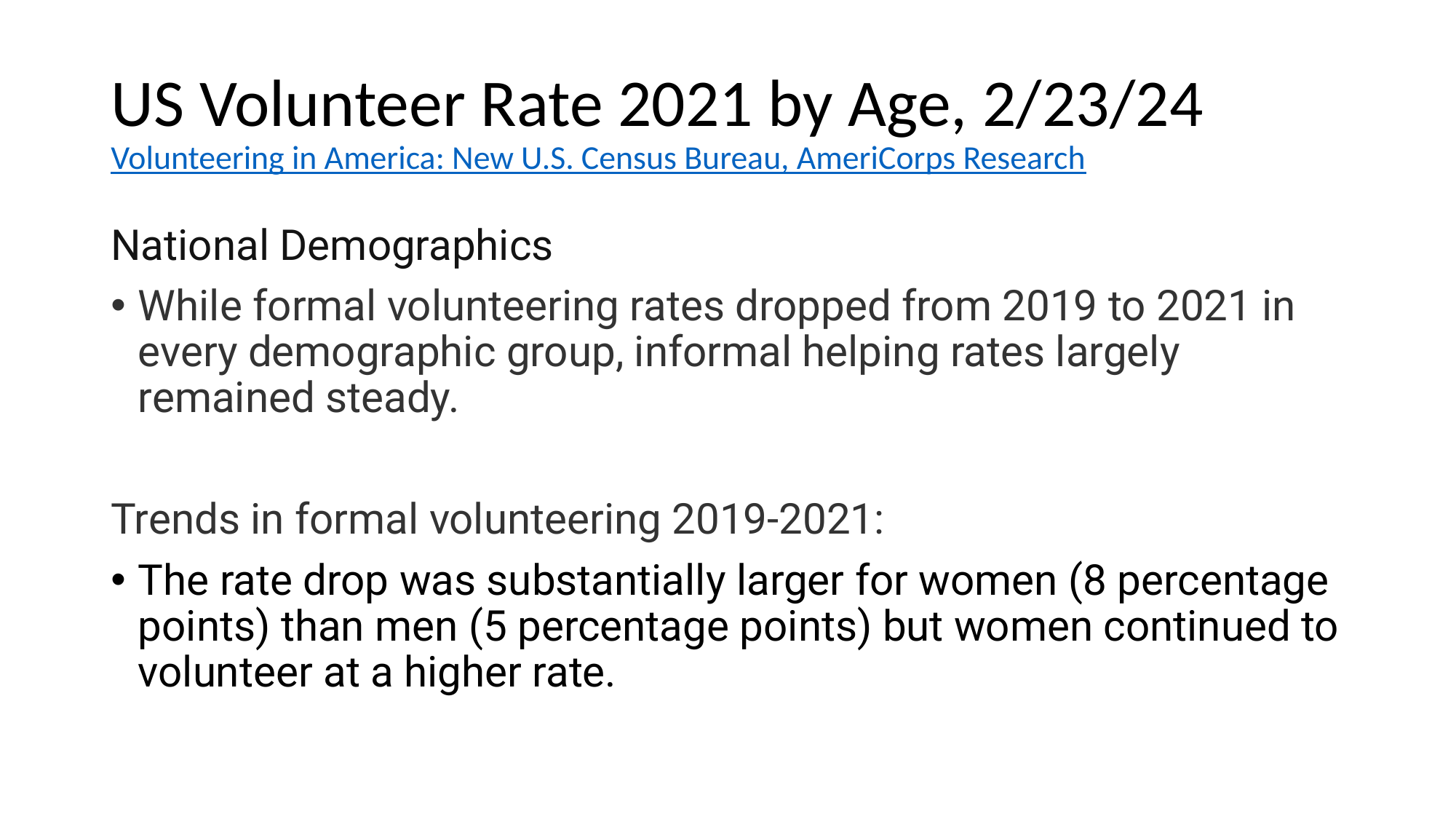

# US Volunteer Rate 2021 by Age, 2/23/24 Volunteering in America: New U.S. Census Bureau, AmeriCorps Research
National Demographics
While formal volunteering rates dropped from 2019 to 2021 in every demographic group, informal helping rates largely remained steady.

Trends in formal volunteering 2019-2021:
The rate drop was substantially larger for women (8 percentage points) than men (5 percentage points) but women continued to volunteer at a higher rate.